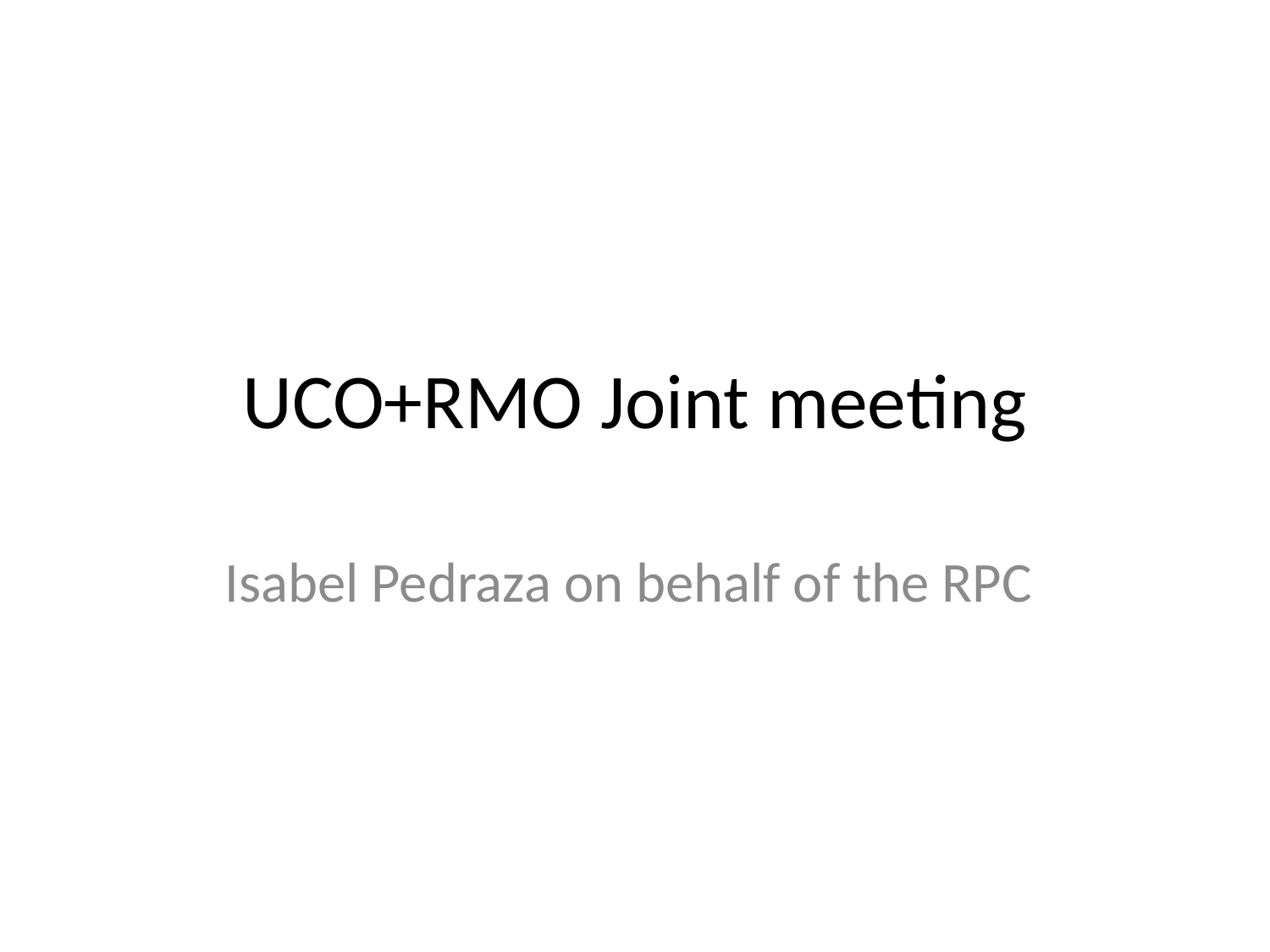

# UCO+RMO Joint meeting
Isabel Pedraza on behalf of the RPC